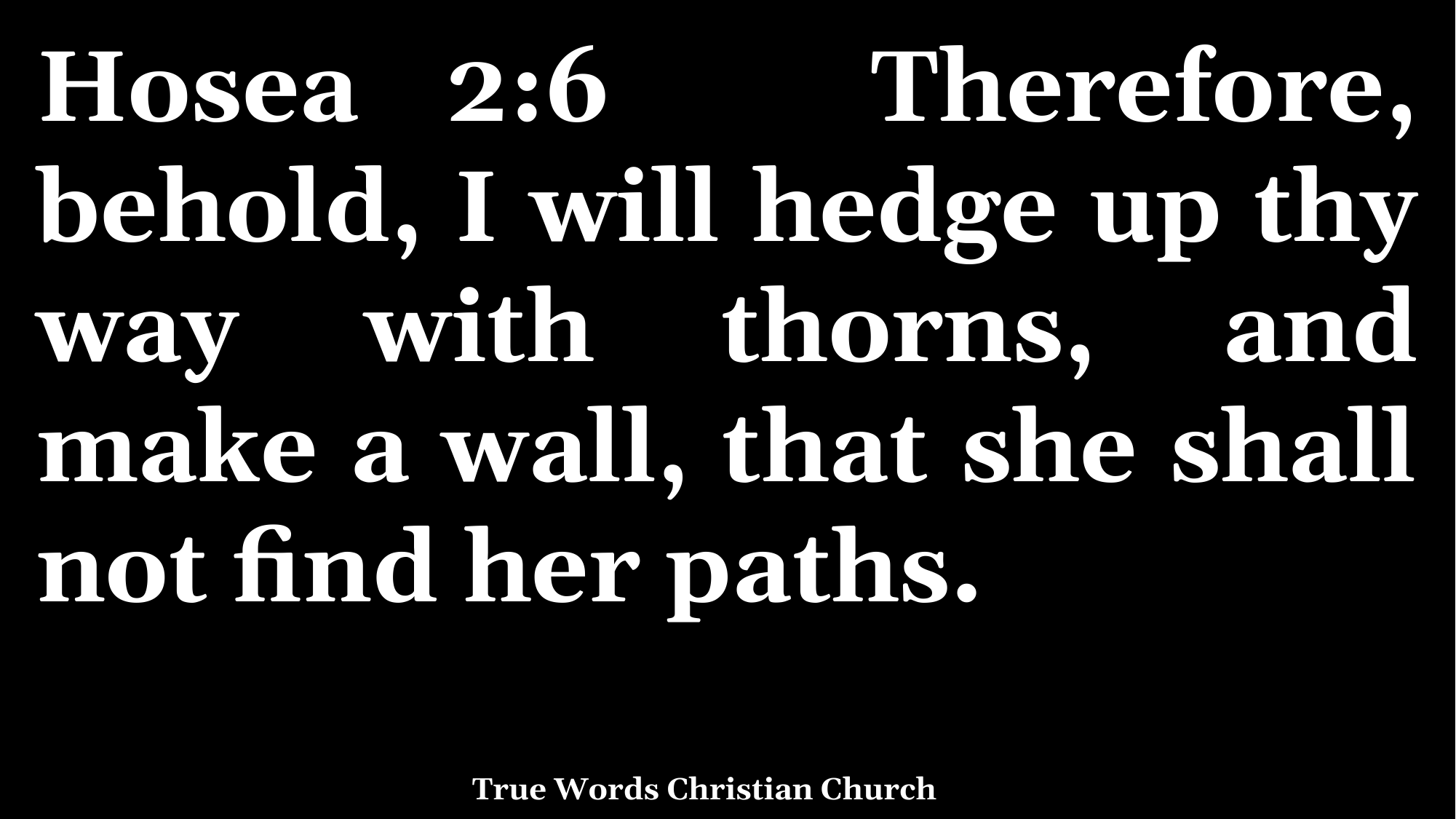

Hosea 2:6   Therefore, behold, I will hedge up thy way with thorns, and make a wall, that she shall not find her paths.
True Words Christian Church